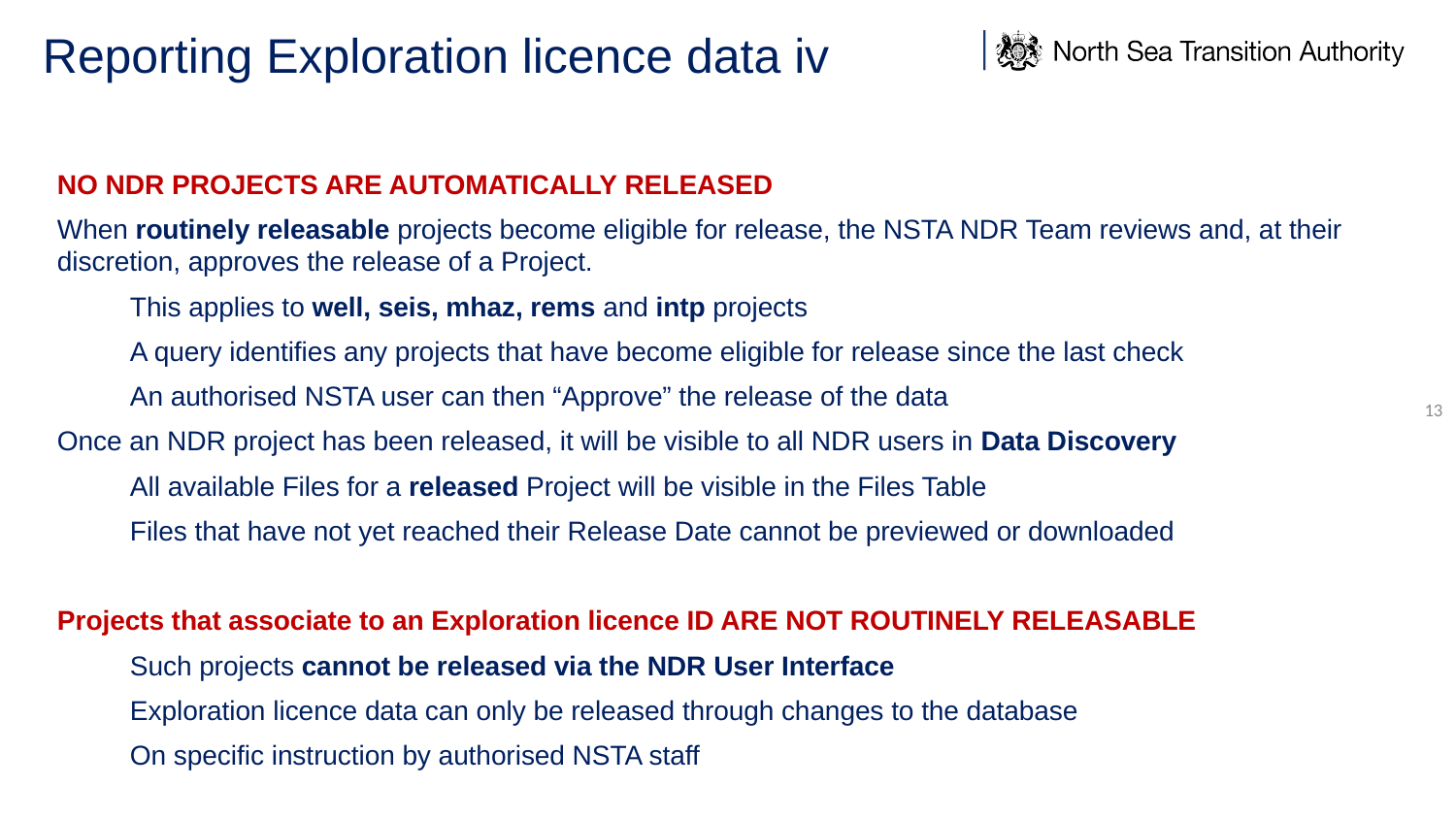

# Reporting Exploration licence data iv
NO NDR PROJECTS ARE AUTOMATICALLY RELEASED
When routinely releasable projects become eligible for release, the NSTA NDR Team reviews and, at their discretion, approves the release of a Project.
This applies to well, seis, mhaz, rems and intp projects
A query identifies any projects that have become eligible for release since the last check
An authorised NSTA user can then “Approve” the release of the data
Once an NDR project has been released, it will be visible to all NDR users in Data Discovery
All available Files for a released Project will be visible in the Files Table
Files that have not yet reached their Release Date cannot be previewed or downloaded

Projects that associate to an Exploration licence ID ARE NOT ROUTINELY RELEASABLE
Such projects cannot be released via the NDR User Interface
Exploration licence data can only be released through changes to the database
On specific instruction by authorised NSTA staff